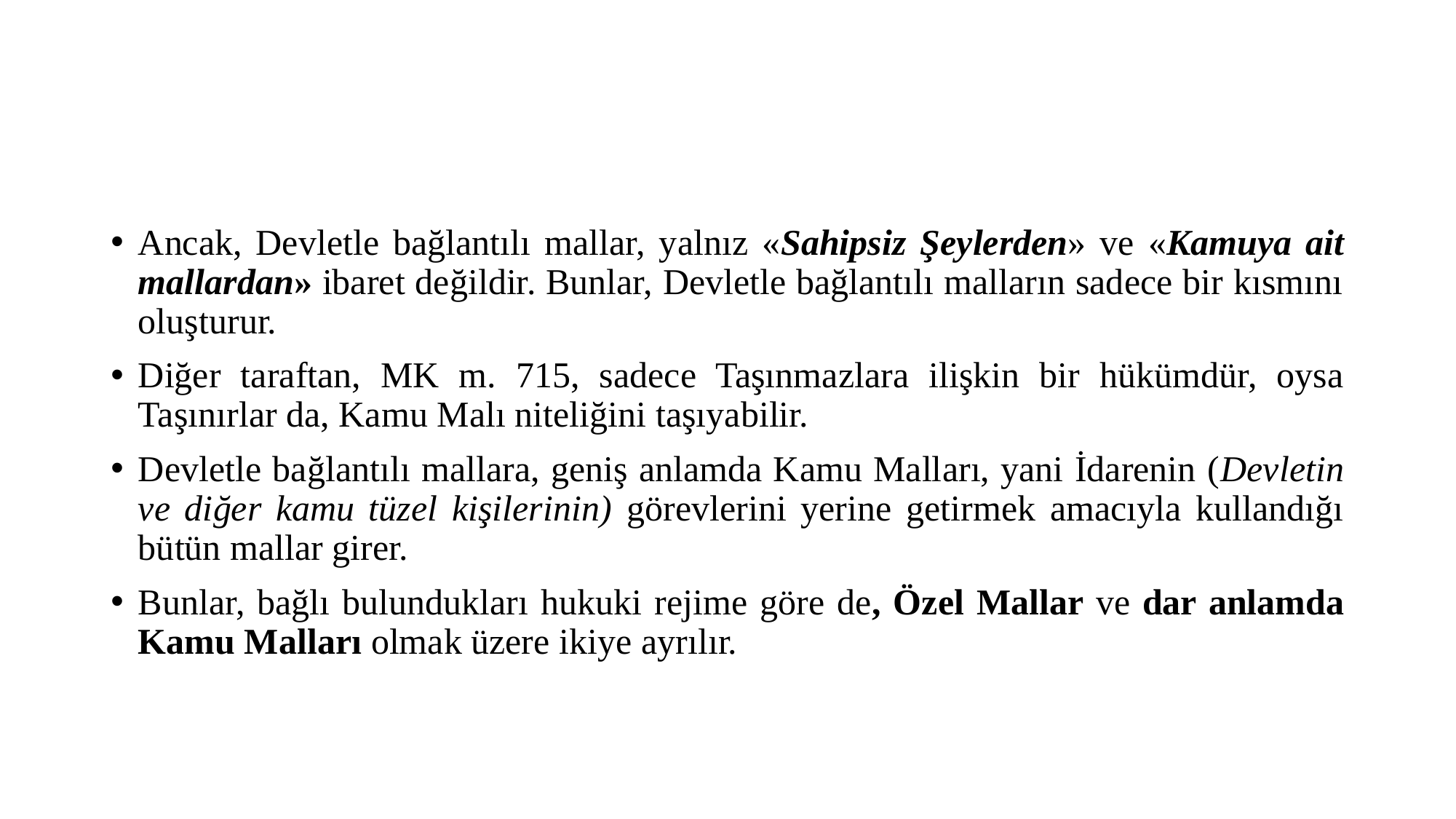

#
Ancak, Devletle bağlantılı mallar, yalnız «Sahipsiz Şeylerden» ve «Kamuya ait mallardan» ibaret değildir. Bunlar, Devletle bağlantılı malların sadece bir kısmını oluşturur.
Diğer taraftan, MK m. 715, sadece Taşınmazlara ilişkin bir hükümdür, oysa Taşınırlar da, Kamu Malı niteliğini taşıyabilir.
Devletle bağlantılı mallara, geniş anlamda Kamu Malları, yani İdarenin (Devletin ve diğer kamu tüzel kişilerinin) görevlerini yerine getirmek amacıyla kullandığı bütün mallar girer.
Bunlar, bağlı bulundukları hukuki rejime göre de, Özel Mallar ve dar anlamda Kamu Malları olmak üzere ikiye ayrılır.